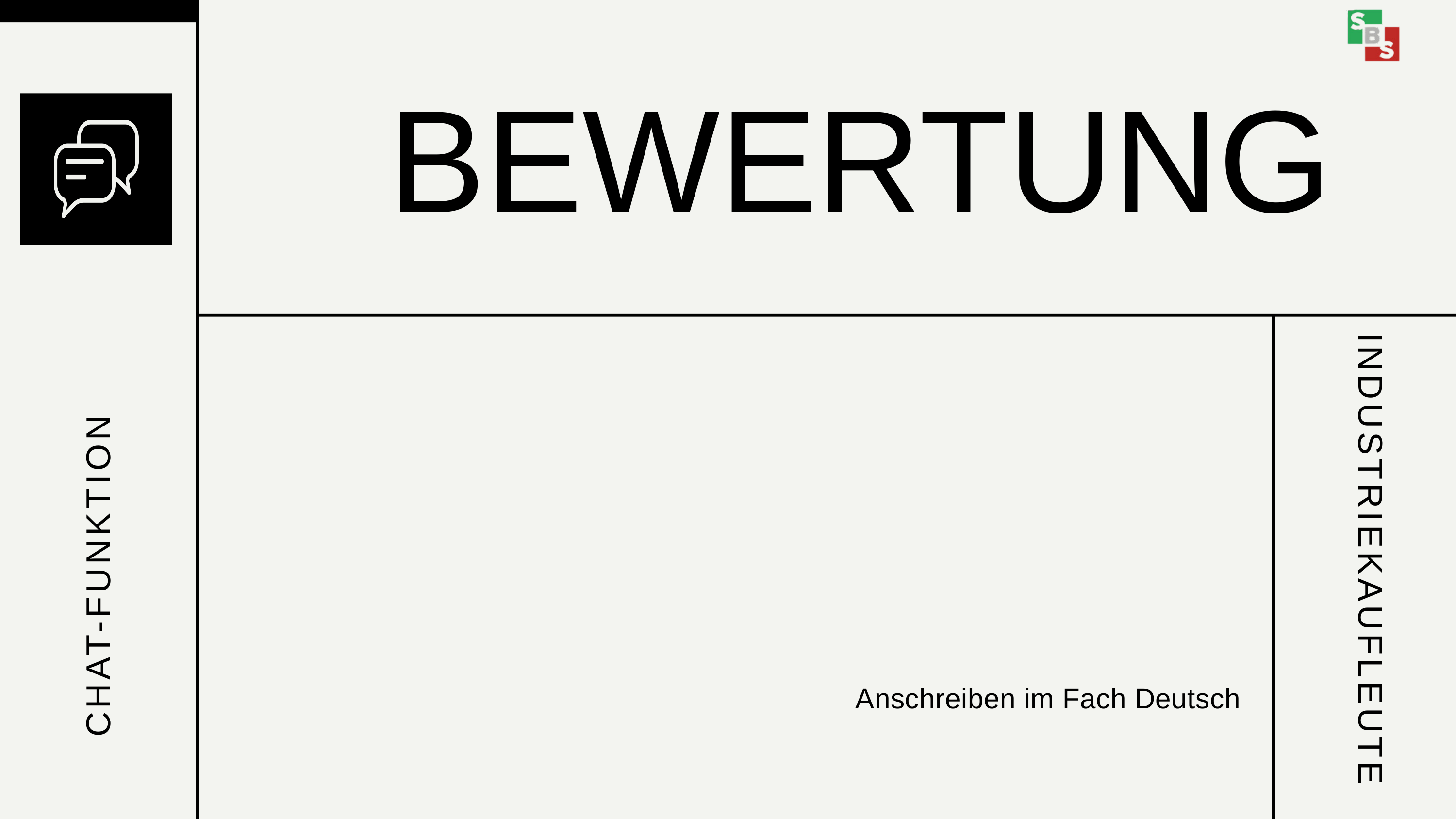

BEWERTUNG

CHAT-FUNKTION
INDUSTRIEKAUFLEUTE
Anschreiben im Fach Deutsch